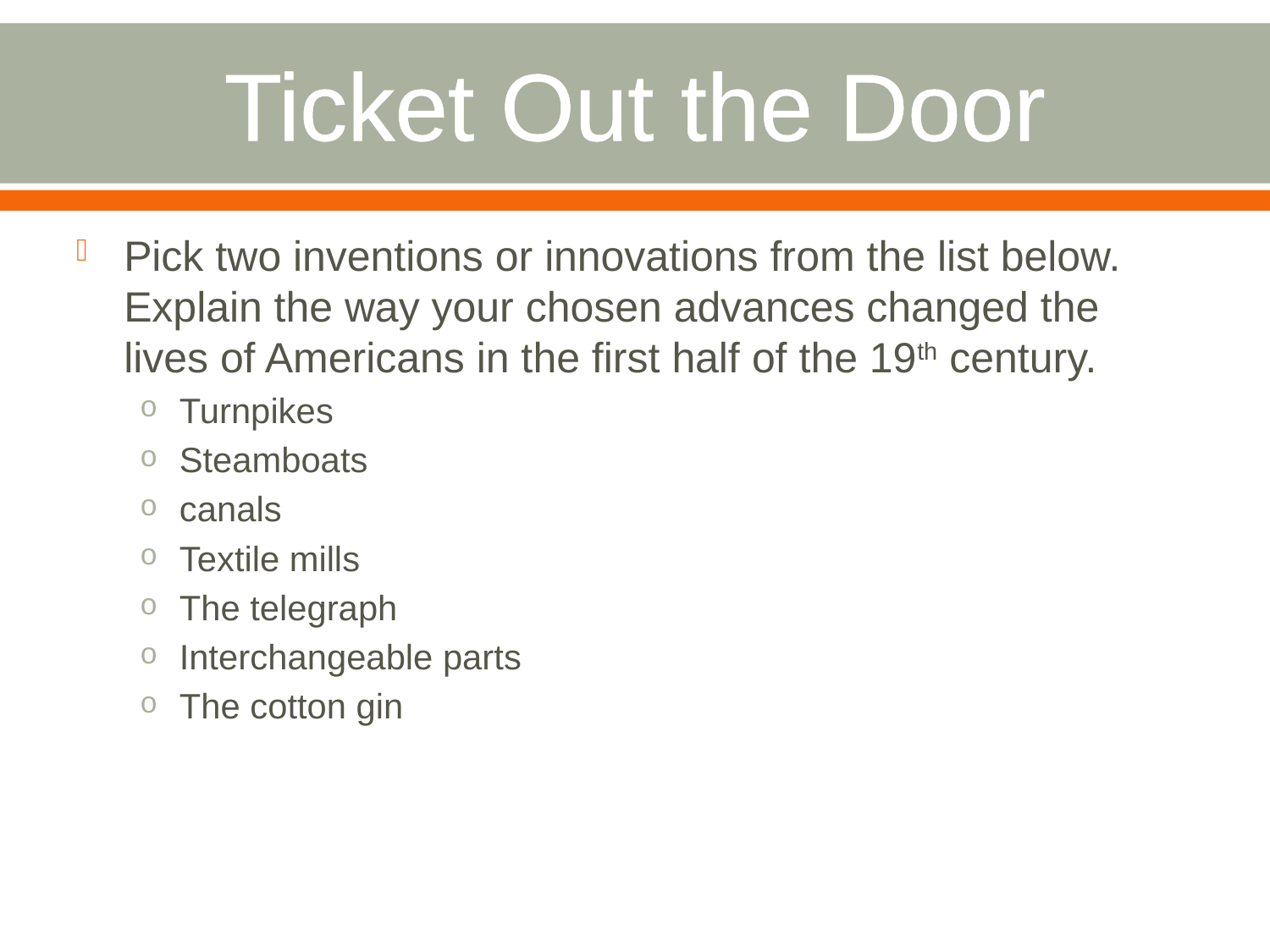

# Ticket Out the Door
Pick two inventions or innovations from the list below. Explain the way your chosen advances changed the lives of Americans in the first half of the 19th century.
Turnpikes
Steamboats
canals
Textile mills
The telegraph
Interchangeable parts
The cotton gin